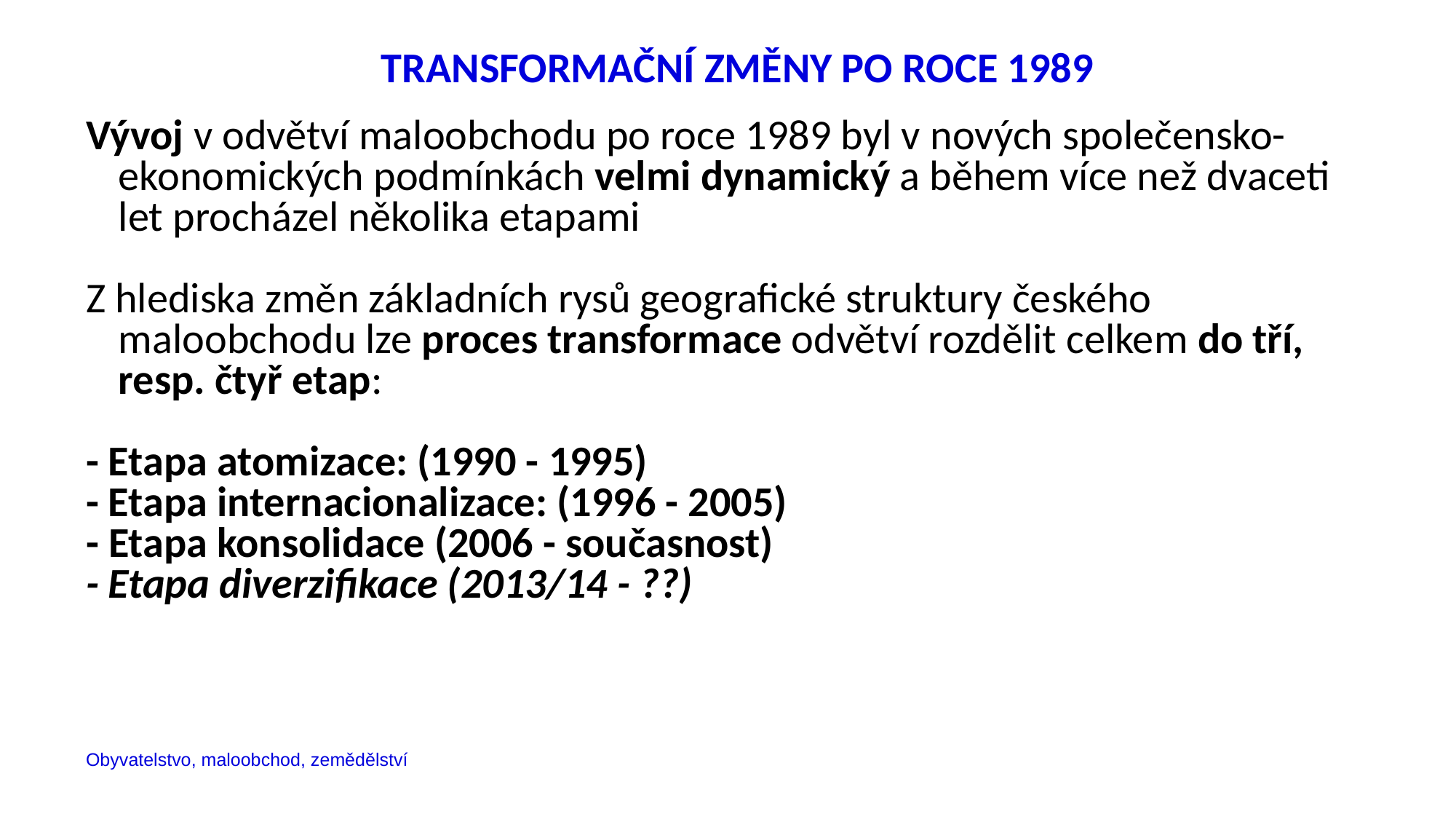

TRANSFORMAČNÍ ZMĚNY PO ROCE 1989
Vývoj v odvětví maloobchodu po roce 1989 byl v nových společensko-ekonomických podmínkách velmi dynamický a během více než dvaceti let procházel několika etapami

Z hlediska změn základních rysů geografické struktury českého maloobchodu lze proces transformace odvětví rozdělit celkem do tří, resp. čtyř etap:

- Etapa atomizace: (1990 - 1995)
- Etapa internacionalizace: (1996 - 2005)
- Etapa konsolidace (2006 - současnost)
- Etapa diverzifikace (2013/14 - ??)
Obyvatelstvo, maloobchod, zemědělství